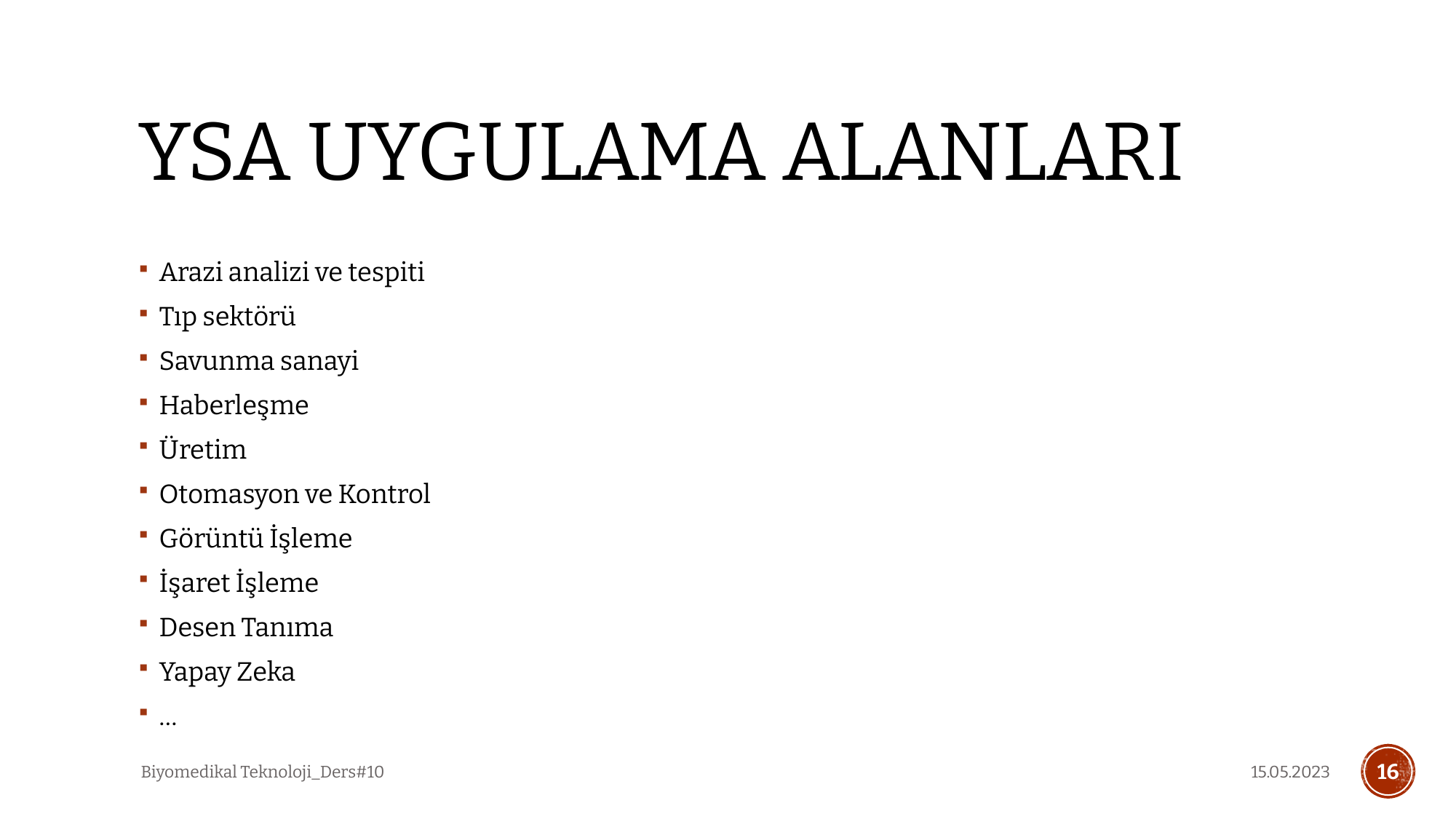

# YSA Uygulama alanları
Arazi analizi ve tespiti
Tıp sektörü
Savunma sanayi
Haberleşme
Üretim
Otomasyon ve Kontrol
Görüntü İşleme
İşaret İşleme
Desen Tanıma
Yapay Zeka
…
Biyomedikal Teknoloji_Ders#10
15.05.2023
16